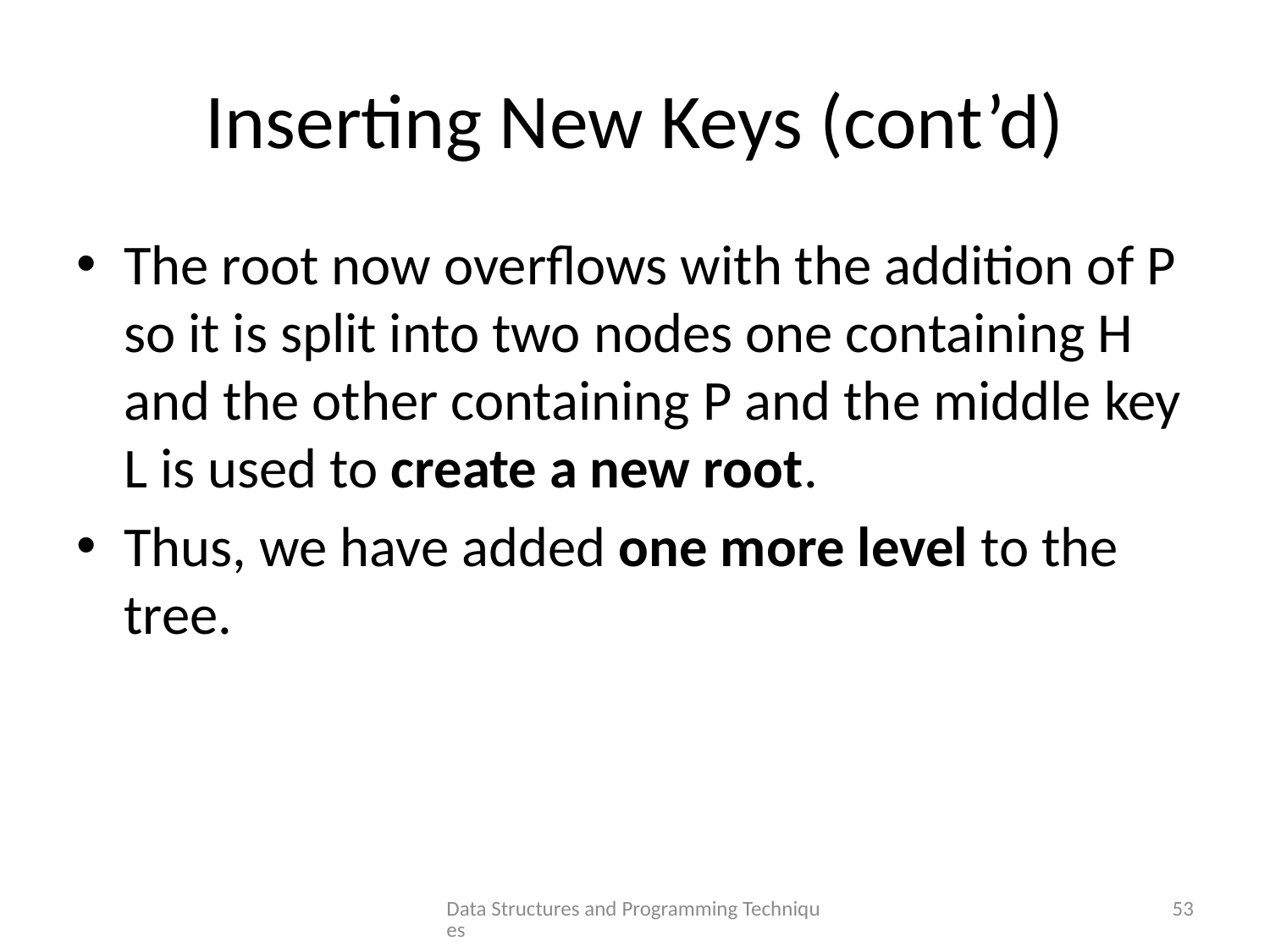

# Inserting New Keys (cont’d)
The root now overflows with the addition of P so it is split into two nodes one containing H and the other containing P and the middle key L is used to create a new root.
Thus, we have added one more level to the tree.
Data Structures and Programming Techniques
53